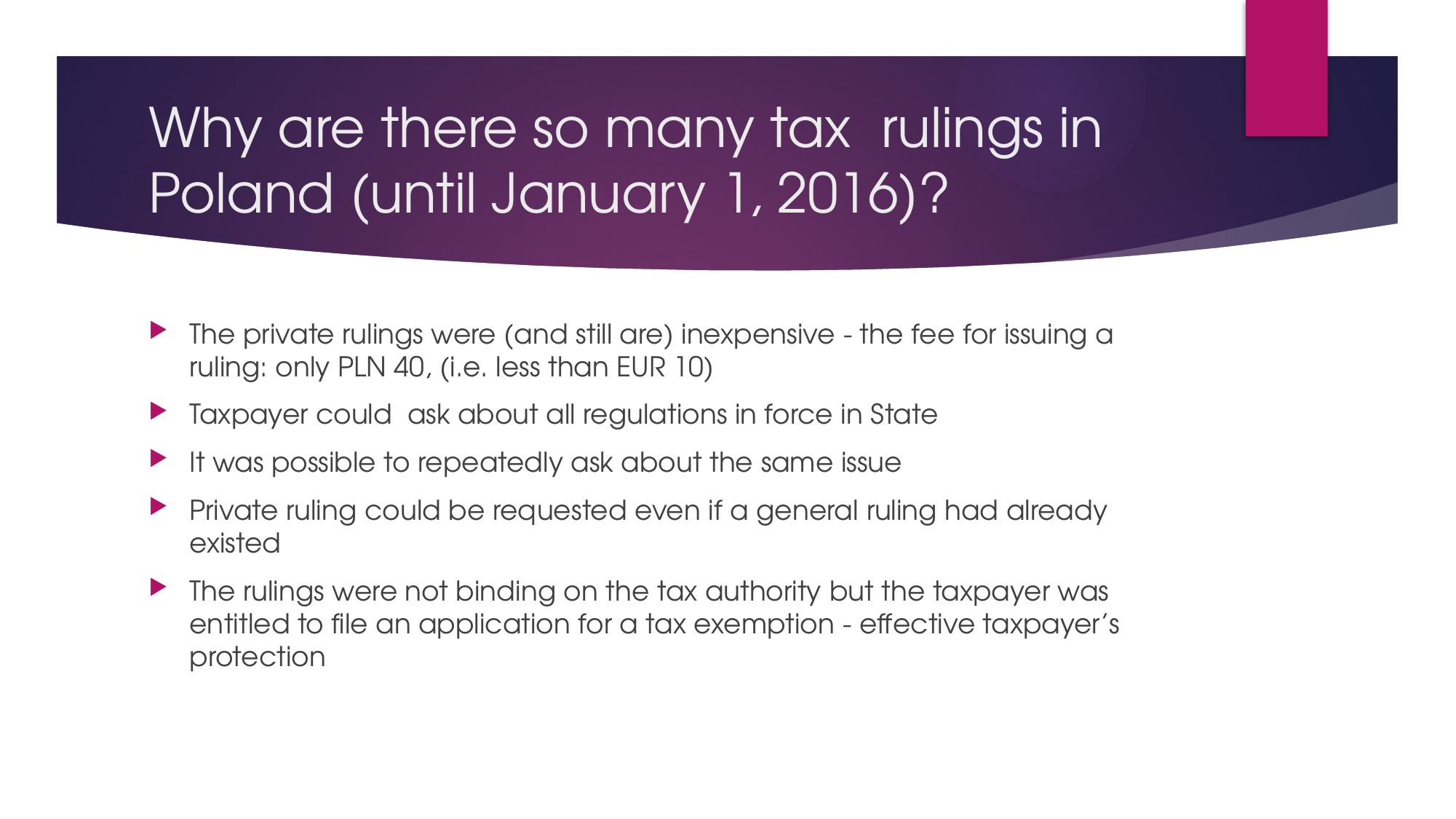

# Why are there so many tax  rulings in Poland (until January 1, 2016)?
The private rulings were (and still are) inexpensive - the fee for issuing a ruling: only PLN 40, (i.e. less than EUR 10)
Taxpayer could  ask about all regulations in force in State
It was possible to repeatedly ask about the same issue
Private ruling could be requested even if a general ruling had already existed
The rulings were not binding on the tax authority but the taxpayer was entitled to file an application for a tax exemption - effective taxpayer’s protection